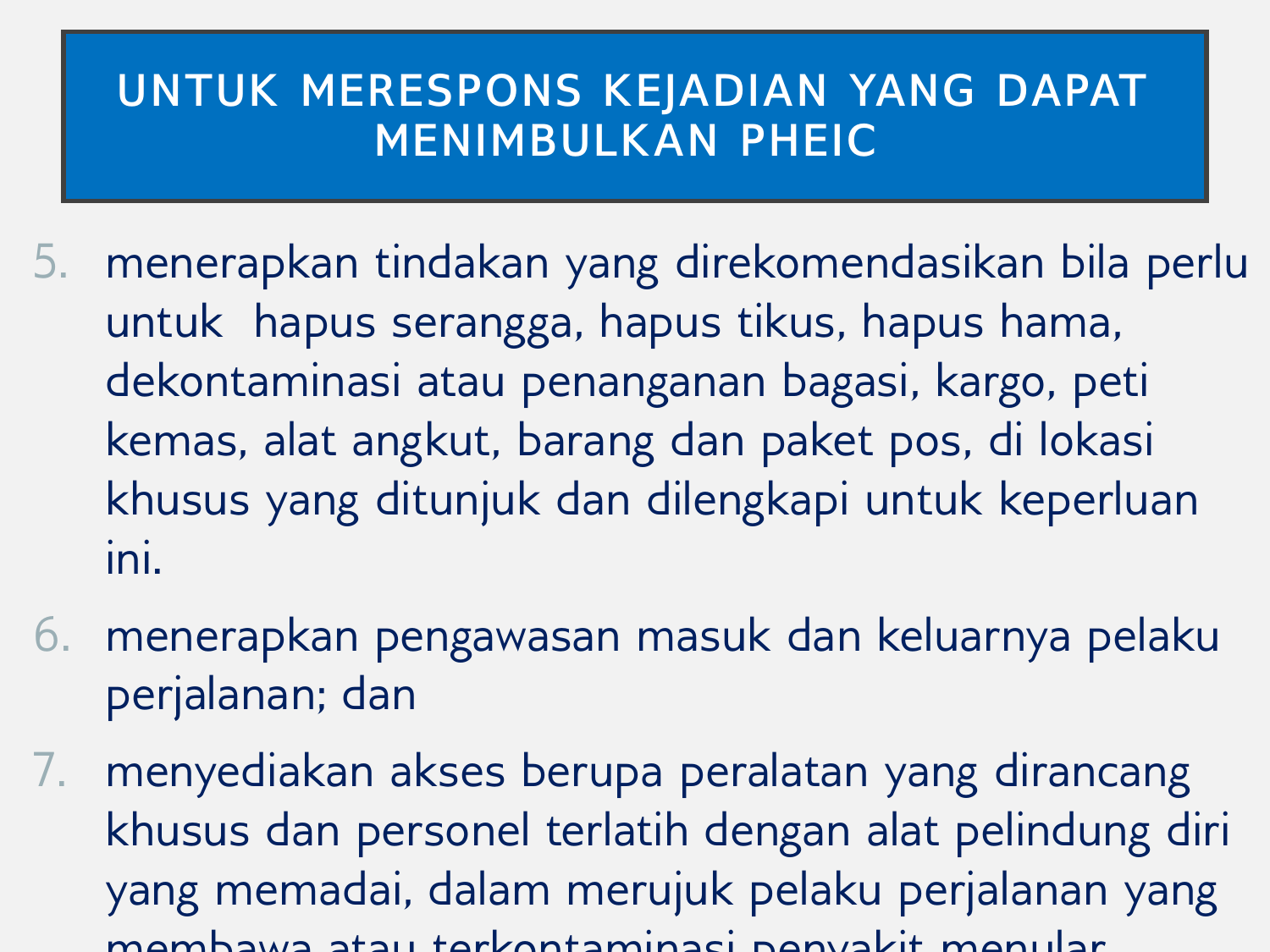

# UNTUK MERESPONS KEJADIAN YANG DAPAT MENIMBULKAN PHEIC
menerapkan tindakan yang direkomendasikan bila perlu untuk  hapus serangga, hapus tikus, hapus hama, dekontaminasi atau penanganan bagasi, kargo, peti kemas, alat angkut, barang dan paket pos, di lokasi khusus yang ditunjuk dan dilengkapi untuk keperluan ini.
menerapkan pengawasan masuk dan keluarnya pelaku perjalanan; dan
menyediakan akses berupa peralatan yang dirancang khusus dan personel terlatih dengan alat pelindung diri yang memadai, dalam merujuk pelaku perjalanan yang membawa atau terkontaminasi penyakit menular.